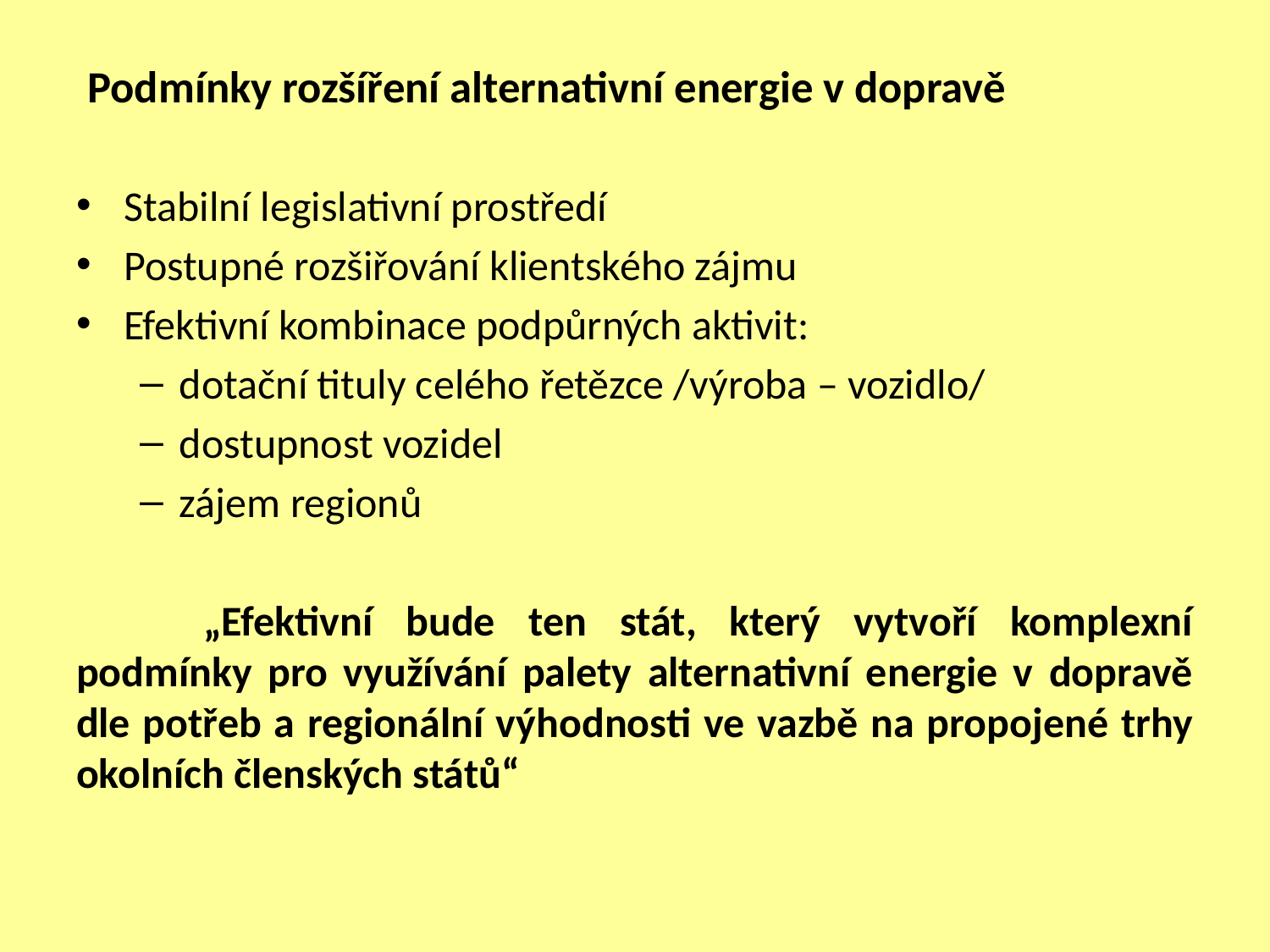

# Podmínky rozšíření alternativní energie v dopravě
Stabilní legislativní prostředí
Postupné rozšiřování klientského zájmu
Efektivní kombinace podpůrných aktivit:
dotační tituly celého řetězce /výroba – vozidlo/
dostupnost vozidel
zájem regionů

	„Efektivní bude ten stát, který vytvoří komplexní podmínky pro využívání palety alternativní energie v dopravě dle potřeb a regionální výhodnosti ve vazbě na propojené trhy okolních členských států“